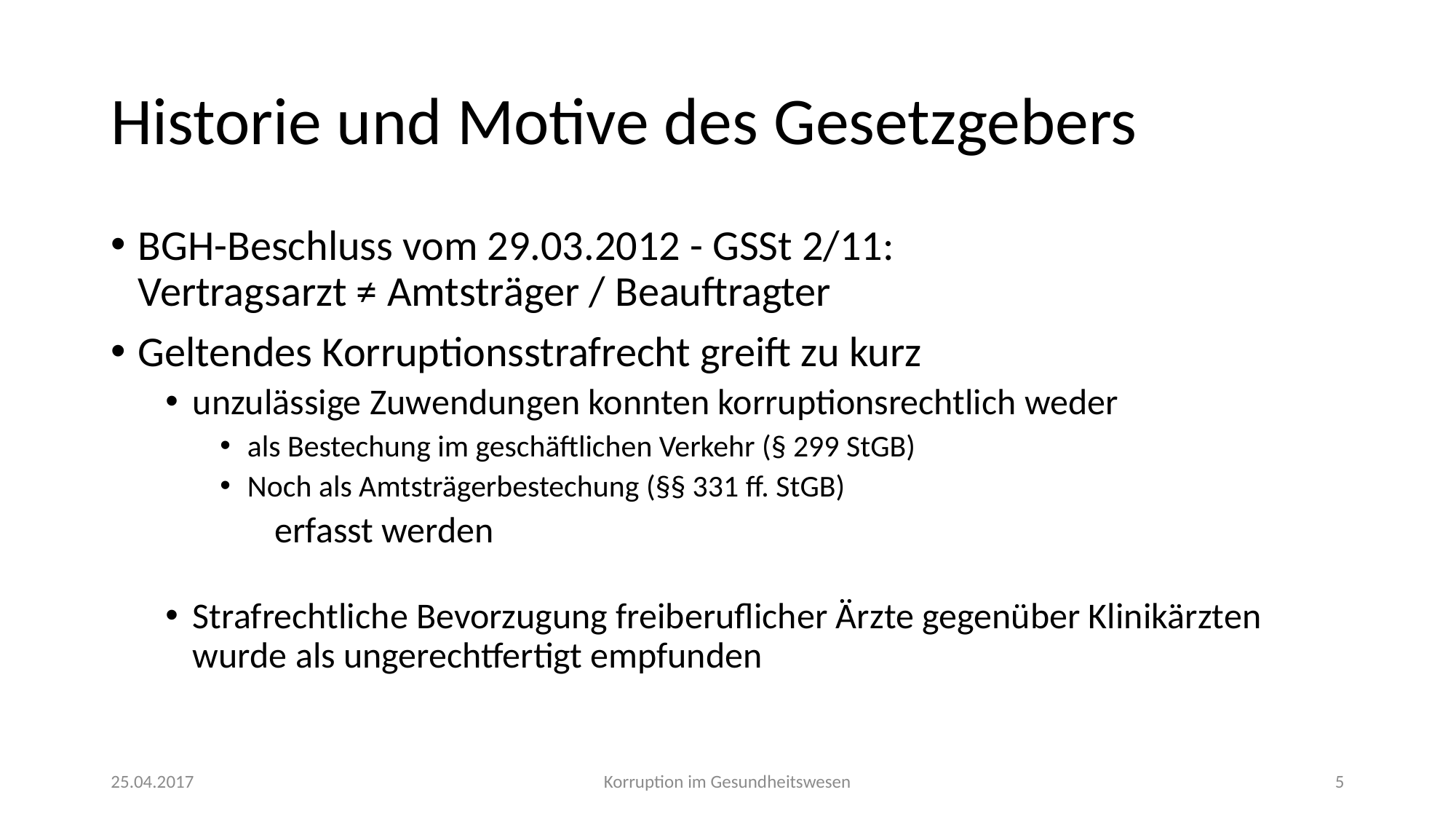

# Historie und Motive des Gesetzgebers
BGH-Beschluss vom 29.03.2012 - GSSt 2/11:
Vertragsarzt ≠ Amtsträger / Beauftragter
Geltendes Korruptionsstrafrecht greift zu kurz
unzulässige Zuwendungen konnten korruptionsrechtlich weder
als Bestechung im geschäftlichen Verkehr (§ 299 StGB)
Noch als Amtsträgerbestechung (§§ 331 ff. StGB)
	erfasst werden
Strafrechtliche Bevorzugung freiberuflicher Ärzte gegenüber Klinikärzten
wurde als ungerechtfertigt empfunden

25.04.2017
Korruption im Gesundheitswesen
5